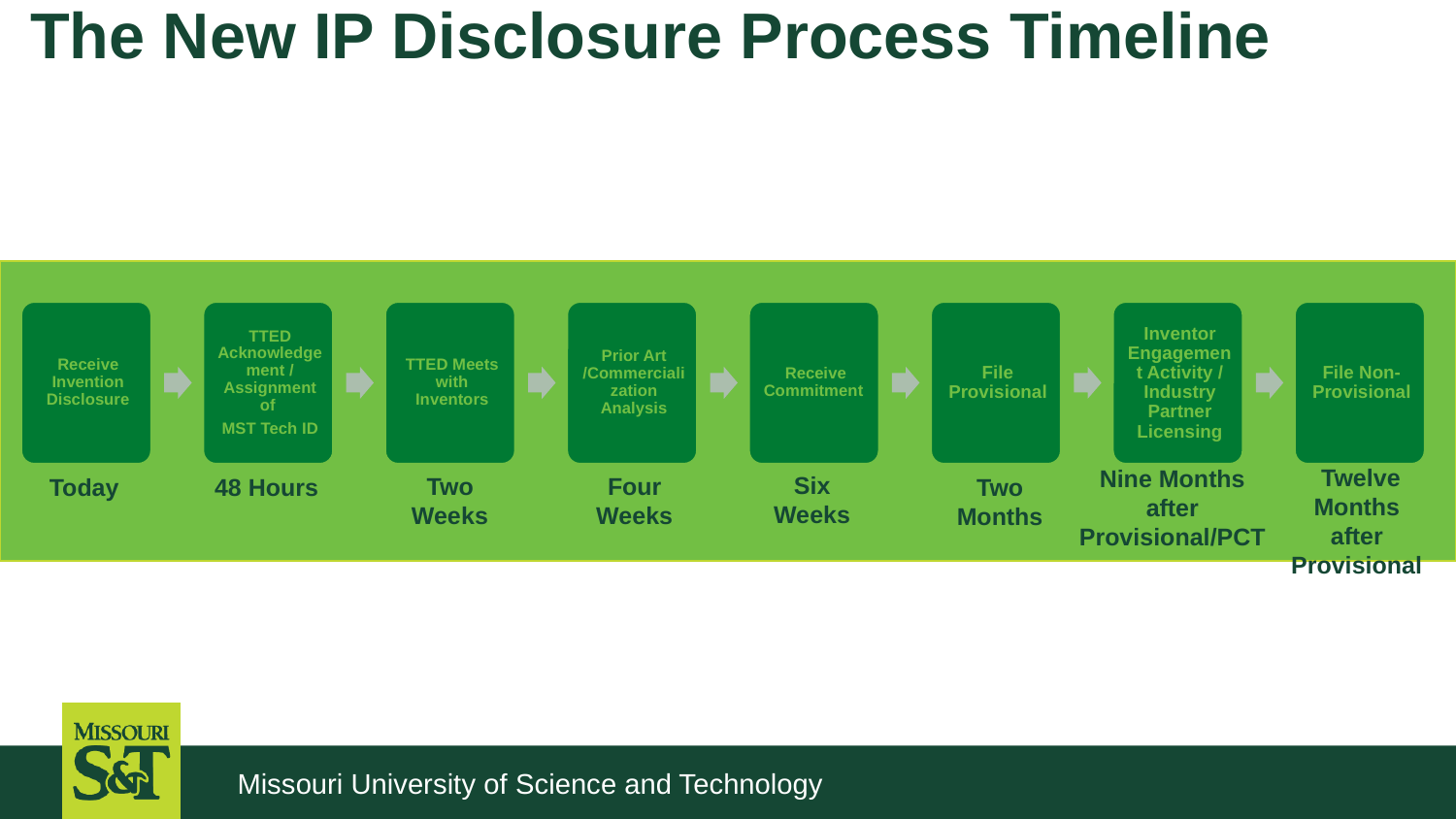

# The New IP Disclosure Process Timeline
Receive Invention Disclosure

TTED Acknowledgement / Assignment of
MST Tech ID

TTED Meets with Inventors

Prior Art /Commercialization Analysis

Receive Commitment

File Provisional

Inventor Engagement Activity / Industry Partner Licensing

File Non-Provisional

 Twelve Months
after Provisional

Nine Months
after Provisional/PCT
Six Weeks
Two Weeks
Four Weeks
Two Months
48 Hours
Today
Missouri University of Science and Technology